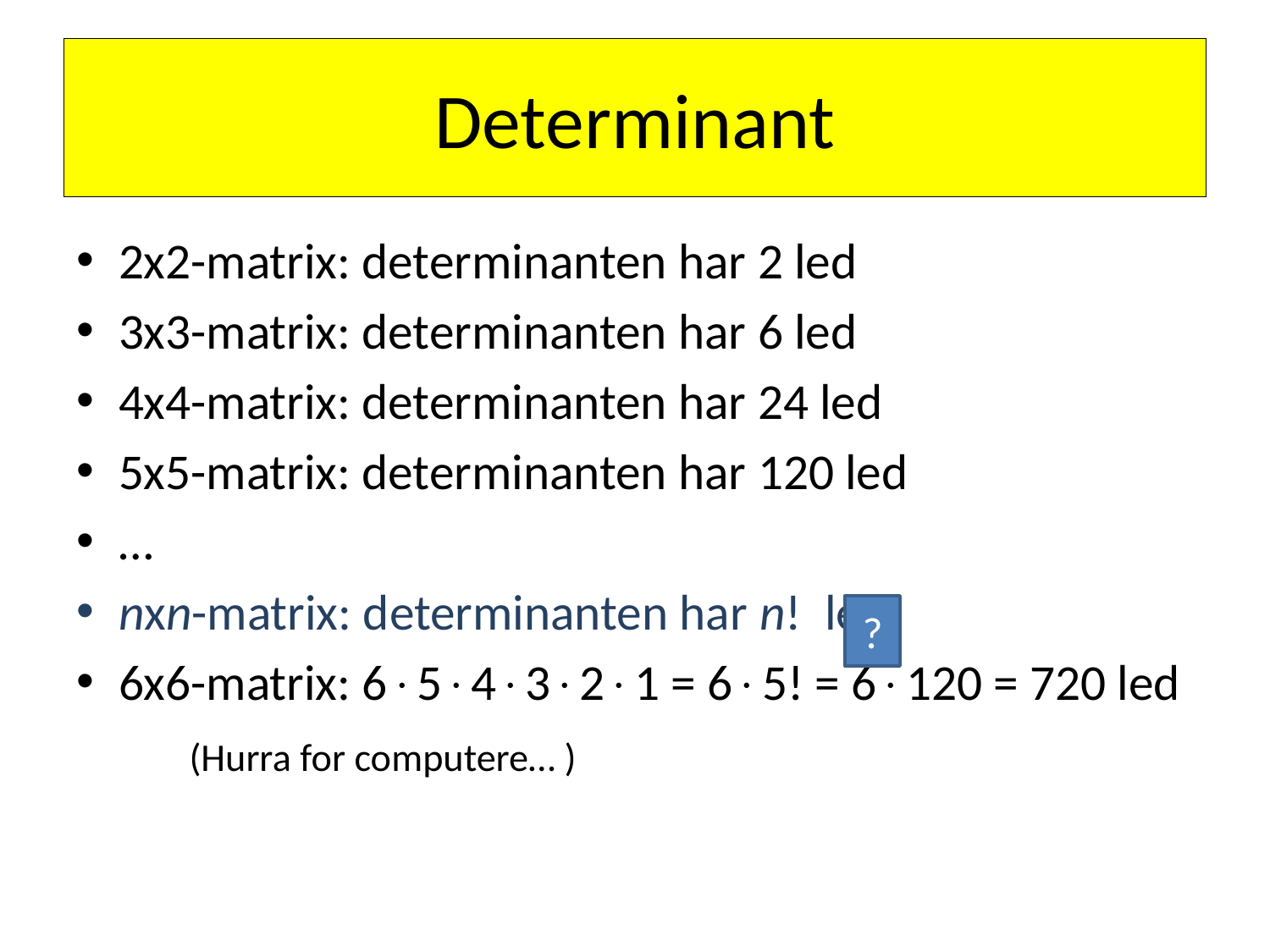

# Determinant
2x2-matrix: determinanten har 2 led
3x3-matrix: determinanten har 6 led
4x4-matrix: determinanten har 24 led
5x5-matrix: determinanten har 120 led
…
nxn-matrix: determinanten har n!  led
6x6-matrix: 6⋅5⋅4⋅3⋅2⋅1 = 6⋅5! = 6⋅120 = 720 led
		(Hurra for computere… )
?